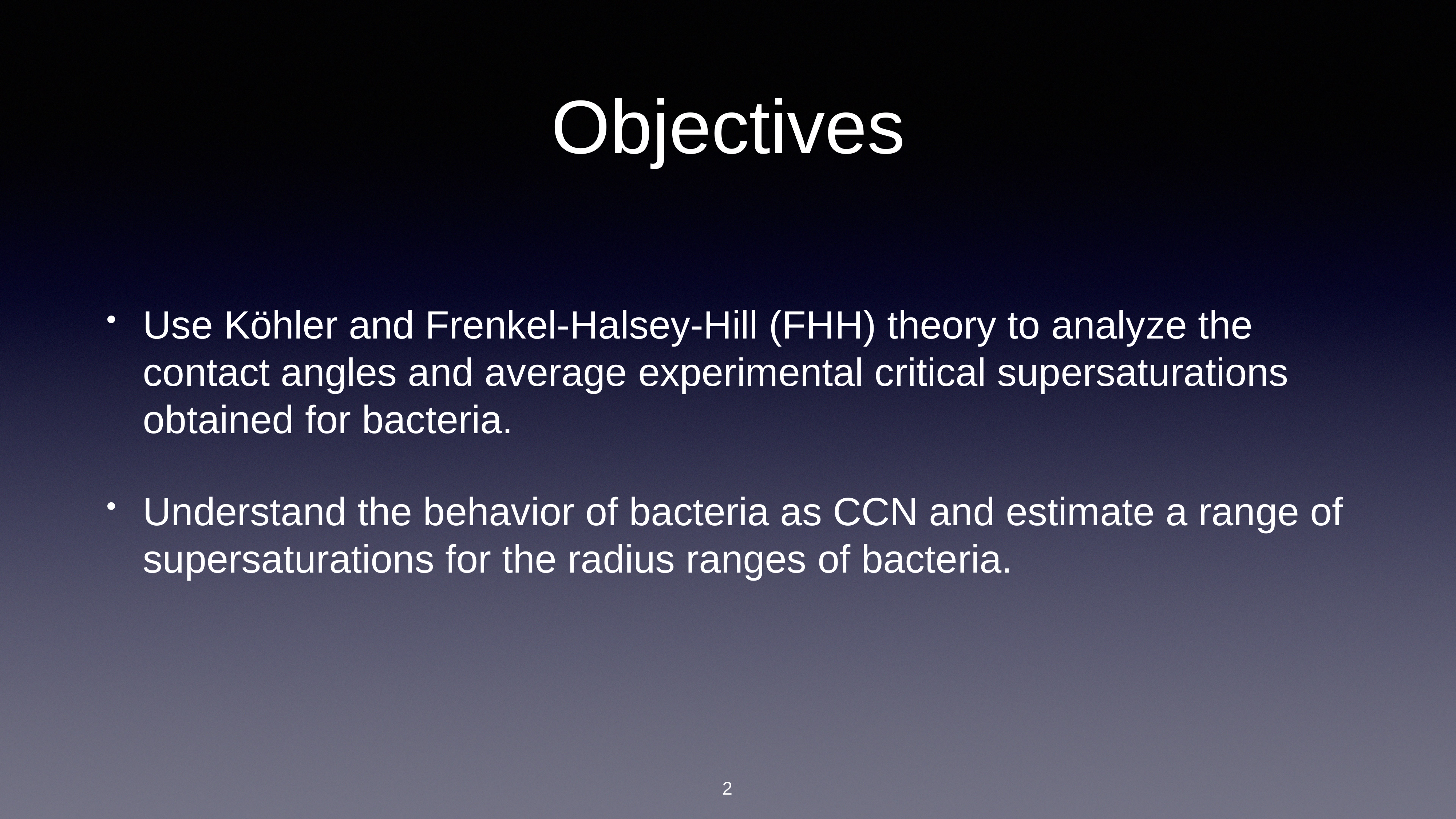

# Objectives
Use Köhler and Frenkel-Halsey-Hill (FHH) theory to analyze the contact angles and average experimental critical supersaturations obtained for bacteria.
Understand the behavior of bacteria as CCN and estimate a range of supersaturations for the radius ranges of bacteria.
2